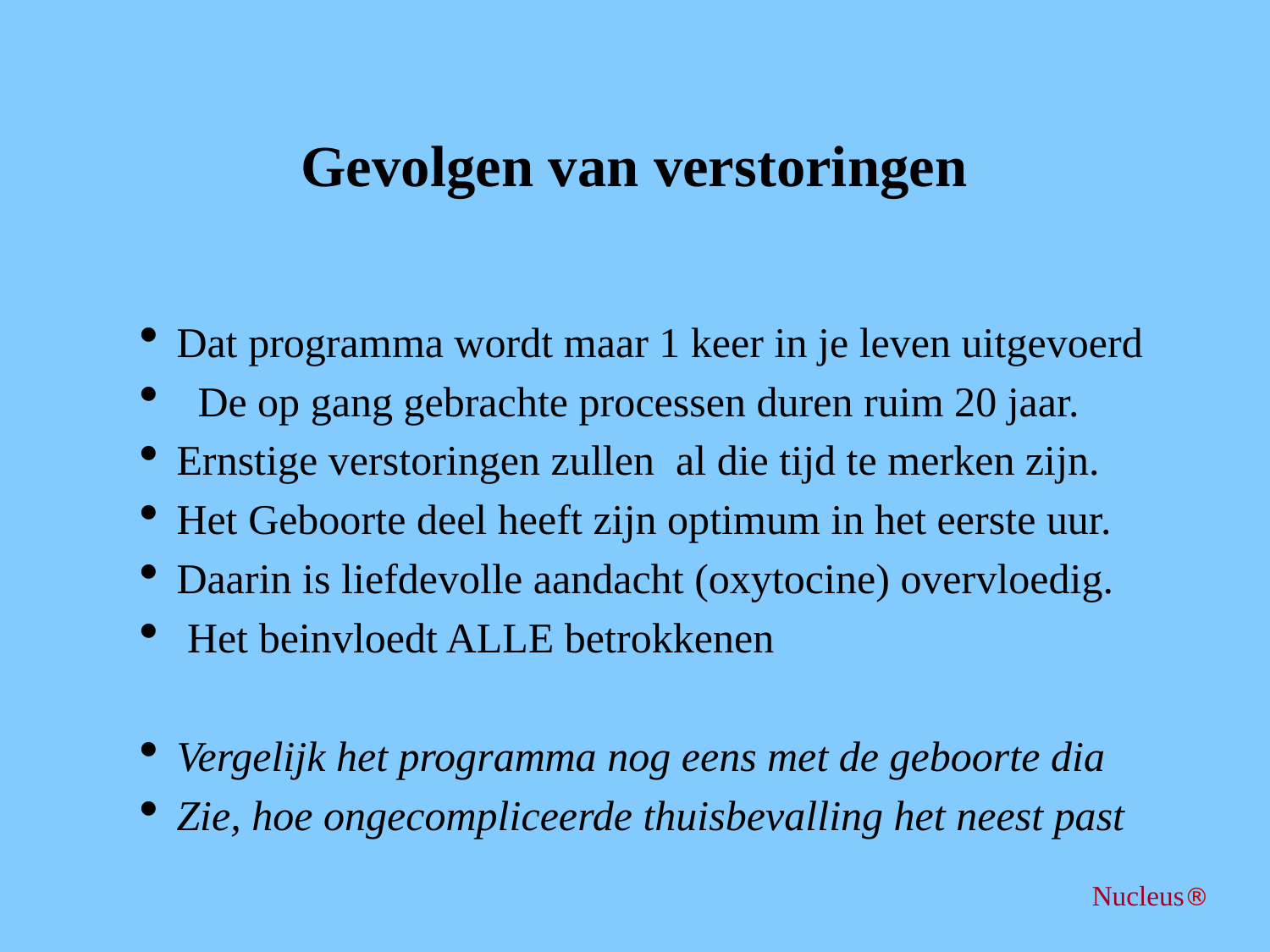

Gevolgen van verstoringen
Dat programma wordt maar 1 keer in je leven uitgevoerd
  De op gang gebrachte processen duren ruim 20 jaar.
Ernstige verstoringen zullen  al die tijd te merken zijn.
Het Geboorte deel heeft zijn optimum in het eerste uur.
Daarin is liefdevolle aandacht (oxytocine) overvloedig.
 Het beinvloedt ALLE betrokkenen

Vergelijk het programma nog eens met de geboorte dia
Zie, hoe ongecompliceerde thuisbevalling het neest past
Nucleus®